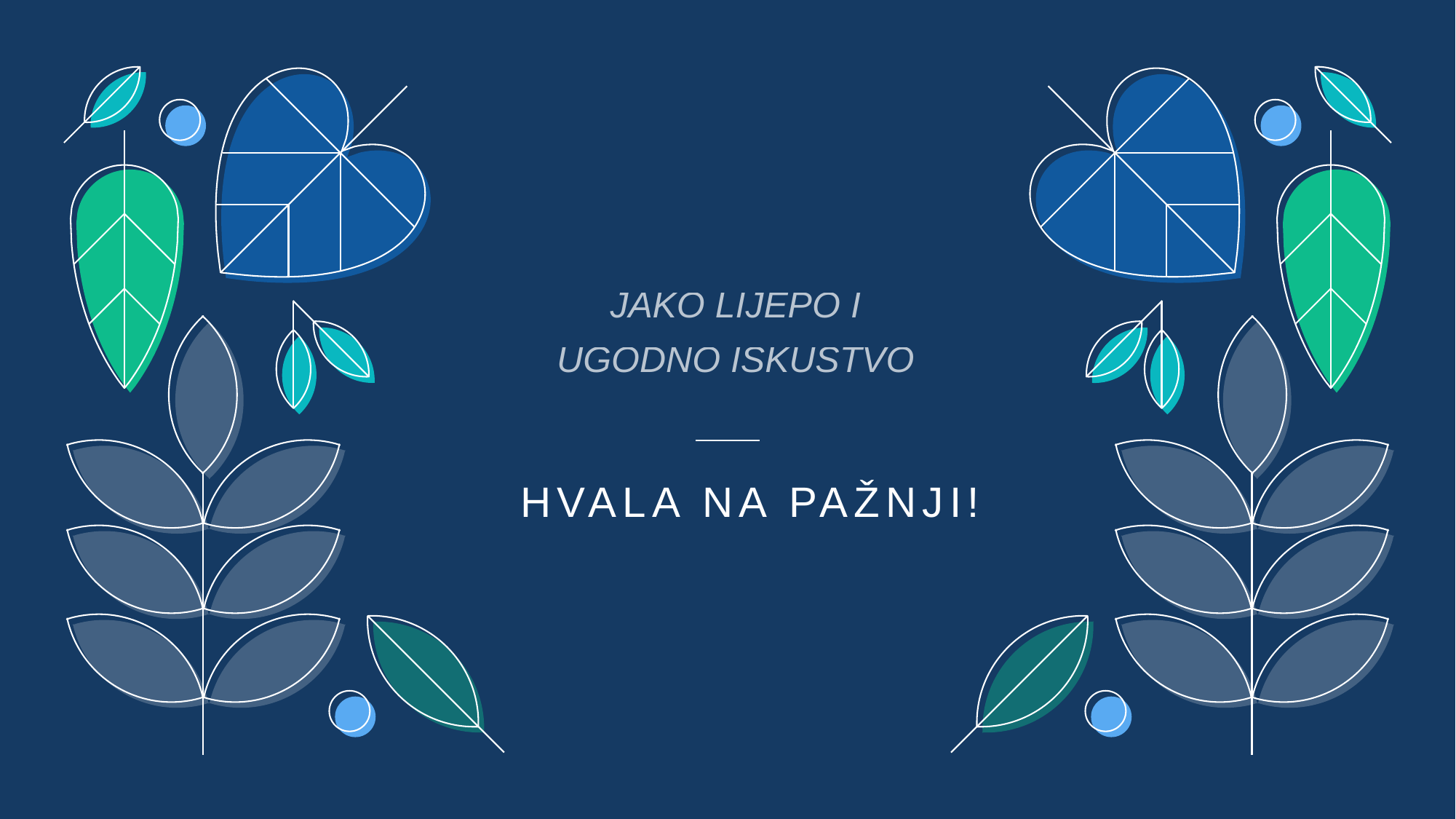

JAKO LIJEPO I UGODNO ISKUSTVO

# HVALA NA PAŽNJI!